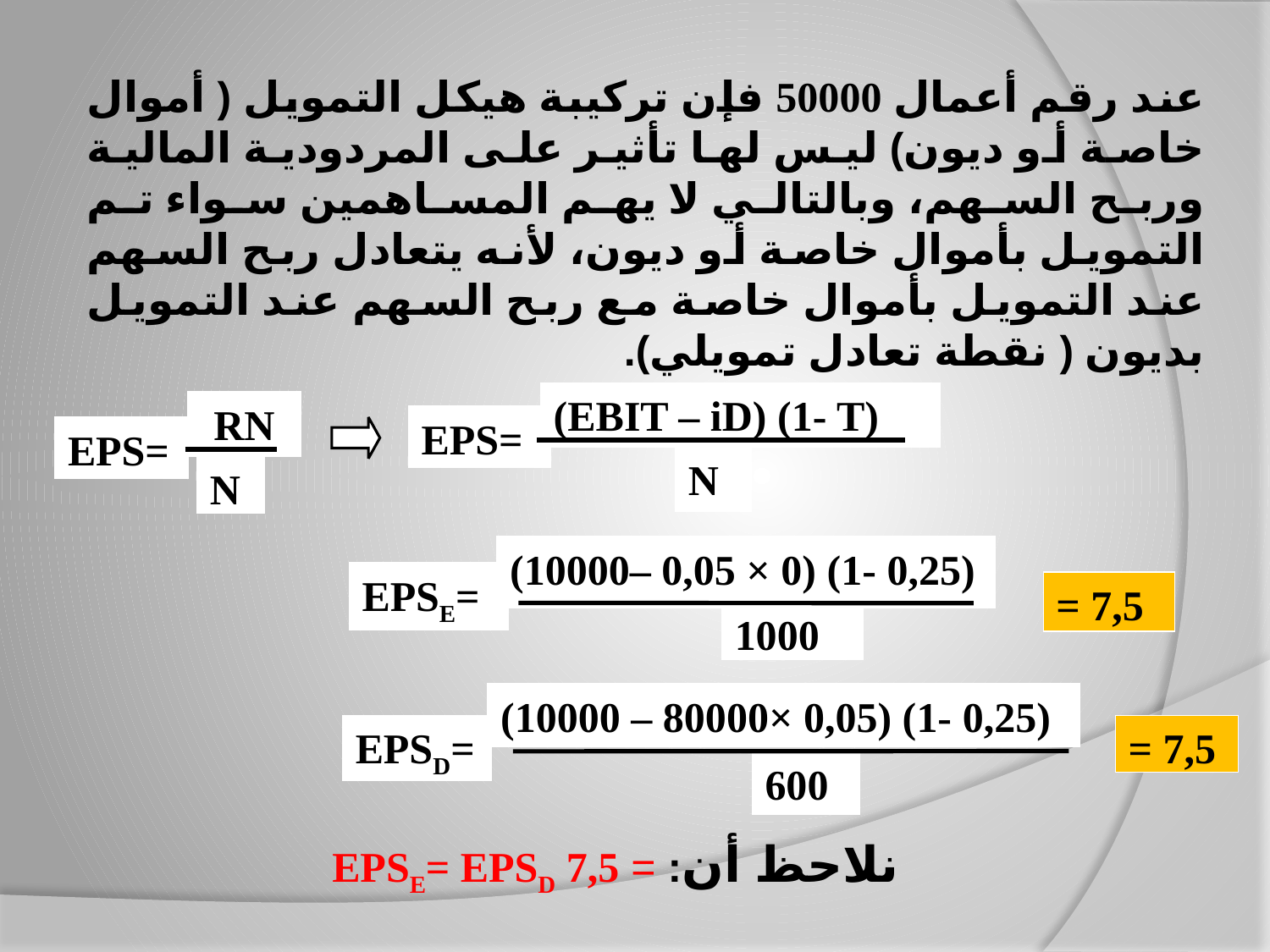

عند رقم أعمال 50000 فإن تركيبة هيكل التمويل ( أموال خاصة أو ديون) ليس لها تأثير على المردودية المالية وربح السهم، وبالتالي لا يهم المساهمين سواء تم التمويل بأموال خاصة أو ديون، لأنه يتعادل ربح السهم عند التمويل بأموال خاصة مع ربح السهم عند التمويل بديون ( نقطة تعادل تمويلي).
(EBIT – iD) (1- T)
RN
EPS=
EPS=

N
N
(10000– 0,05 × 0) (1- 0,25)
EPSE=
= 7,5
1000
(10000 – 80000× 0,05) (1- 0,25)
EPSD=
= 7,5
600
نلاحظ أن: = 7,5 EPSE= EPSD